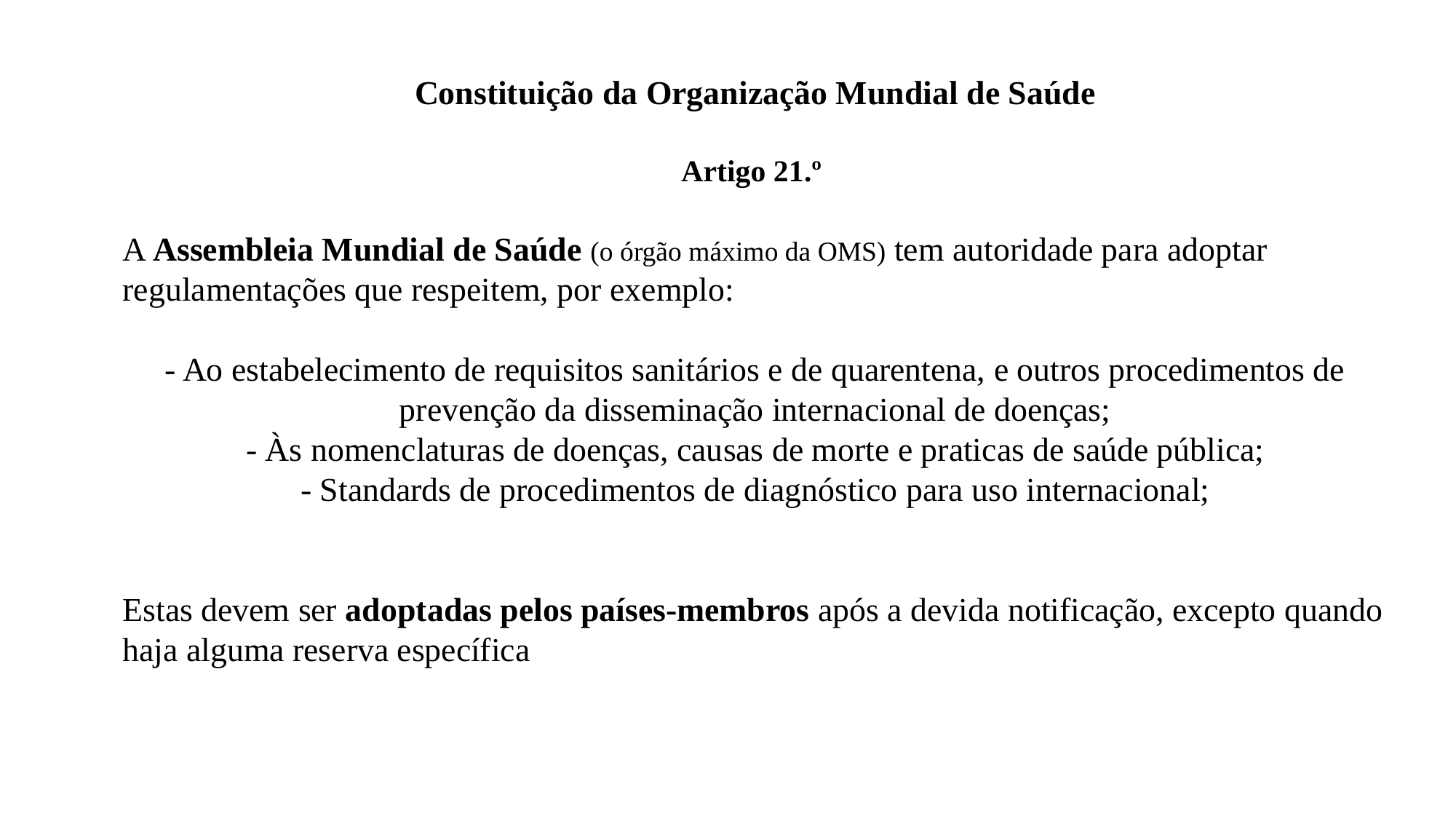

Constituição da Organização Mundial de Saúde

Artigo 21.º

A Assembleia Mundial de Saúde (o órgão máximo da OMS) tem autoridade para adoptar regulamentações que respeitem, por exemplo:

- Ao estabelecimento de requisitos sanitários e de quarentena, e outros procedimentos de prevenção da disseminação internacional de doenças;
- Às nomenclaturas de doenças, causas de morte e praticas de saúde pública;
- Standards de procedimentos de diagnóstico para uso internacional;

Estas devem ser adoptadas pelos países-membros após a devida notificação, excepto quando haja alguma reserva específica